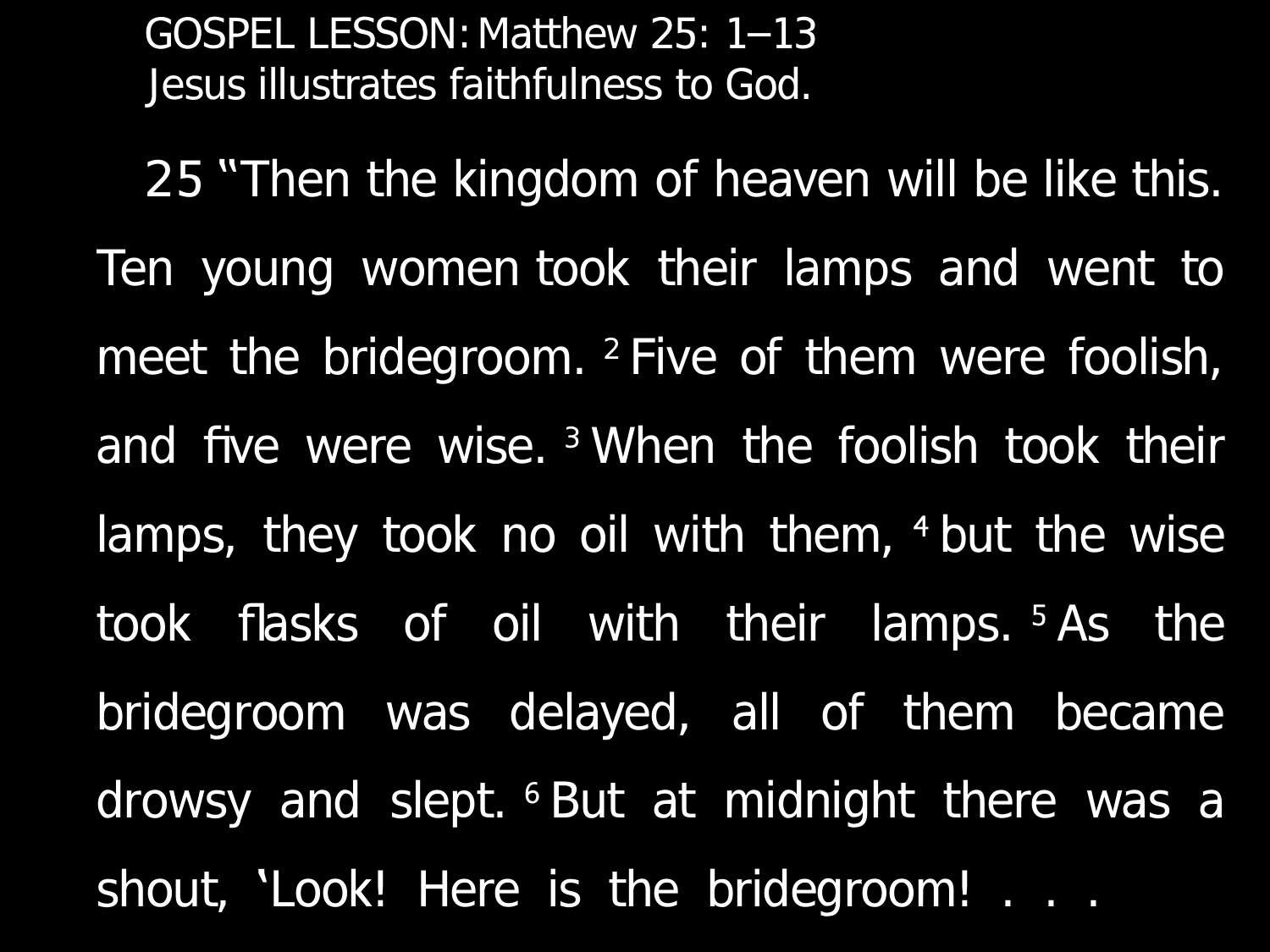

GOSPEL LESSON:	Matthew 25: 1–13
Jesus illustrates faithfulness to God.
25 “Then the kingdom of heaven will be like this. Ten young women took their lamps and went to meet the bridegroom. 2 Five of them were foolish, and five were wise. 3 When the foolish took their lamps, they took no oil with them, 4 but the wise took flasks of oil with their lamps. 5 As the bridegroom was delayed, all of them became drowsy and slept. 6 But at midnight there was a shout, ‘Look! Here is the bridegroom! . . . 	Cont’d.